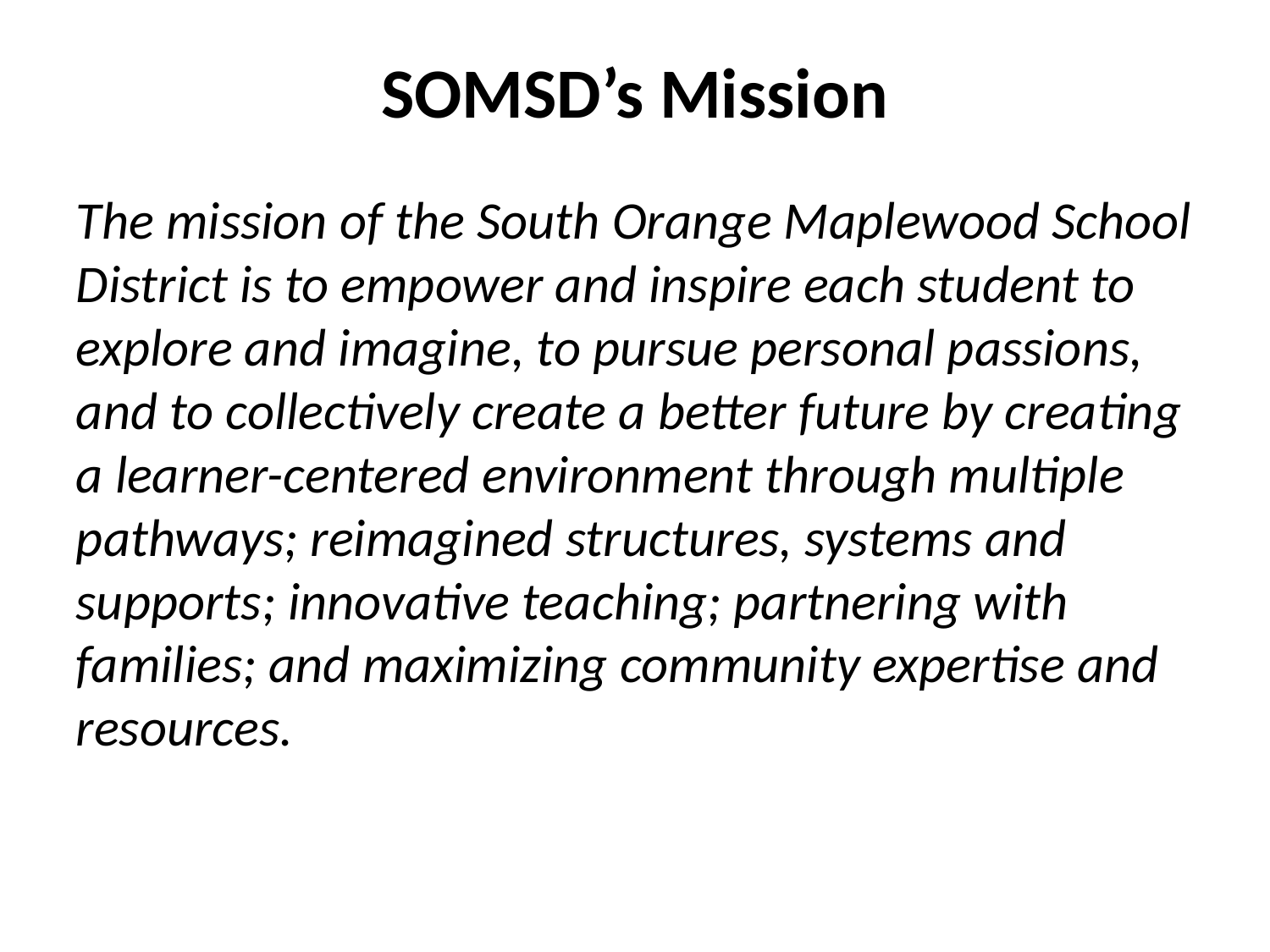

# SOMSD’s Mission
The mission of the South Orange Maplewood School District is to empower and inspire each student to explore and imagine, to pursue personal passions, and to collectively create a better future by creating a learner-centered environment through multiple pathways; reimagined structures, systems and supports; innovative teaching; partnering with families; and maximizing community expertise and resources.